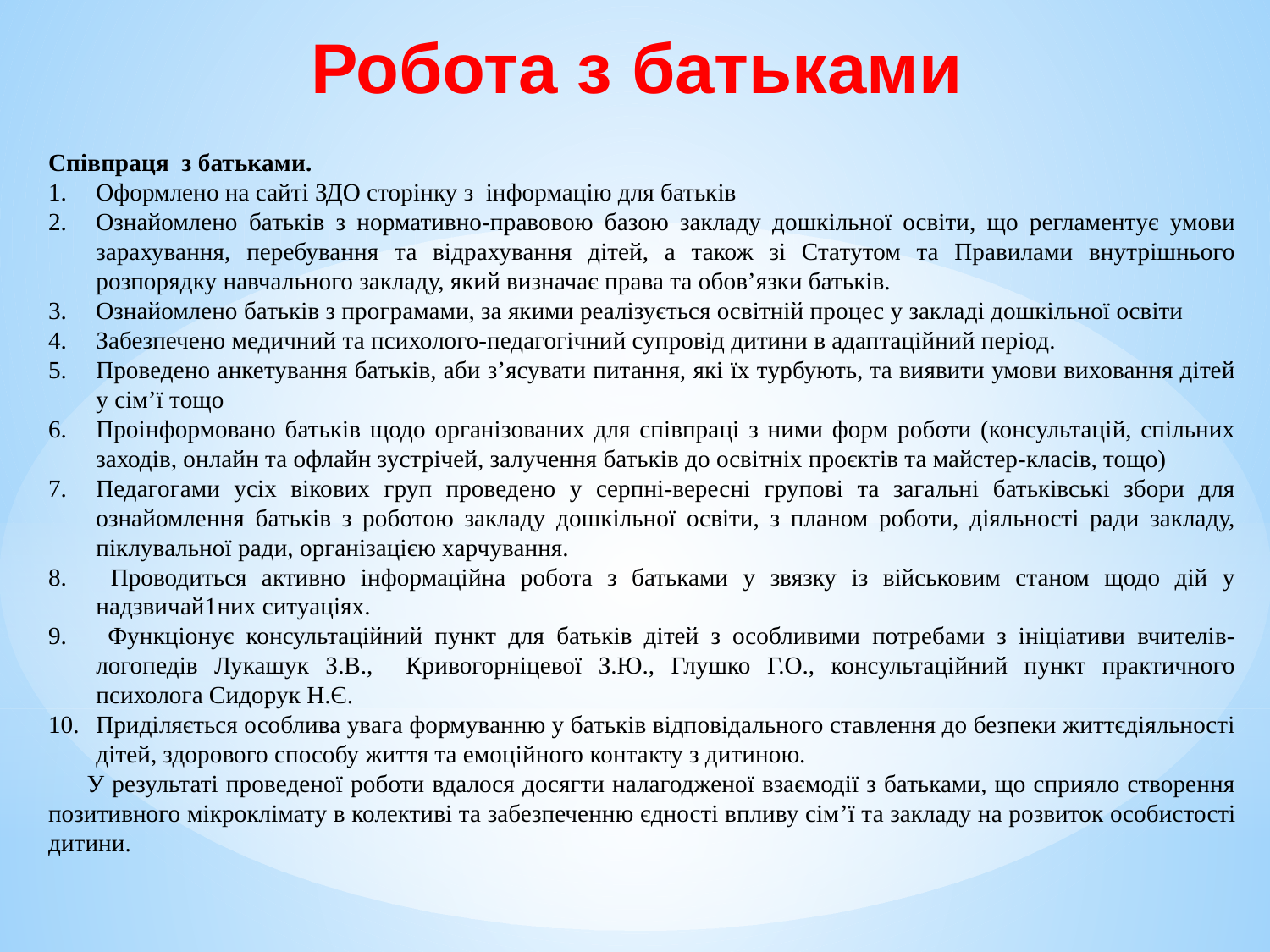

# Робота з батьками
Співпраця  з батьками.
Оформлено на сайті ЗДО сторінку з  інформацію для батьків
Ознайомлено батьків з нормативно-правовою базою закладу дошкільної освіти, що регламентує умови зарахування, перебування та відрахування дітей, а також зі Статутом та Правилами внутрішнього розпорядку навчального закладу, який визначає права та обов’язки батьків.
Ознайомлено батьків з програмами, за якими реалізується освітній процес у закладі дошкільної освіти
Забезпечено медичний та психолого-педагогічний супровід дитини в адаптаційний період.
Проведено анкетування батьків, аби з’ясувати питання, які їх турбують, та виявити умови виховання дітей у сім’ї тощо
Проінформовано батьків щодо організованих для співпраці з ними форм роботи (консультацій, спільних заходів, онлайн та офлайн зустрічей, залучення батьків до освітніх проєктів та майстер-класів, тощо)
Педагогами усіх вікових груп проведено у серпні-вересні групові та загальні батьківські збори для ознайомлення батьків з роботою закладу дошкільної освіти, з планом роботи, діяльності ради закладу, піклувальної ради, організацією харчування.
 Проводиться активно інформаційна робота з батьками у звязку із військовим станом щодо дій у надзвичай1них ситуаціях.
 Функціонує консультаційний пункт для батьків дітей з особливими потребами з ініціативи вчителів-логопедів Лукашук З.В.,  Кривогорніцевої З.Ю., Глушко Г.О., консультаційний пункт практичного психолога Сидорук Н.Є.
Приділяється особлива увага формуванню у батьків відповідального ставлення до безпеки життєдіяльності дітей, здорового способу життя та емоційного контакту з дитиною.
     У результаті проведеної роботи вдалося досягти налагодженої взаємодії з батьками, що сприяло створення позитивного мікроклімату в колективі та забезпеченню єдності впливу сім’ї та закладу на розвиток особистості дитини.